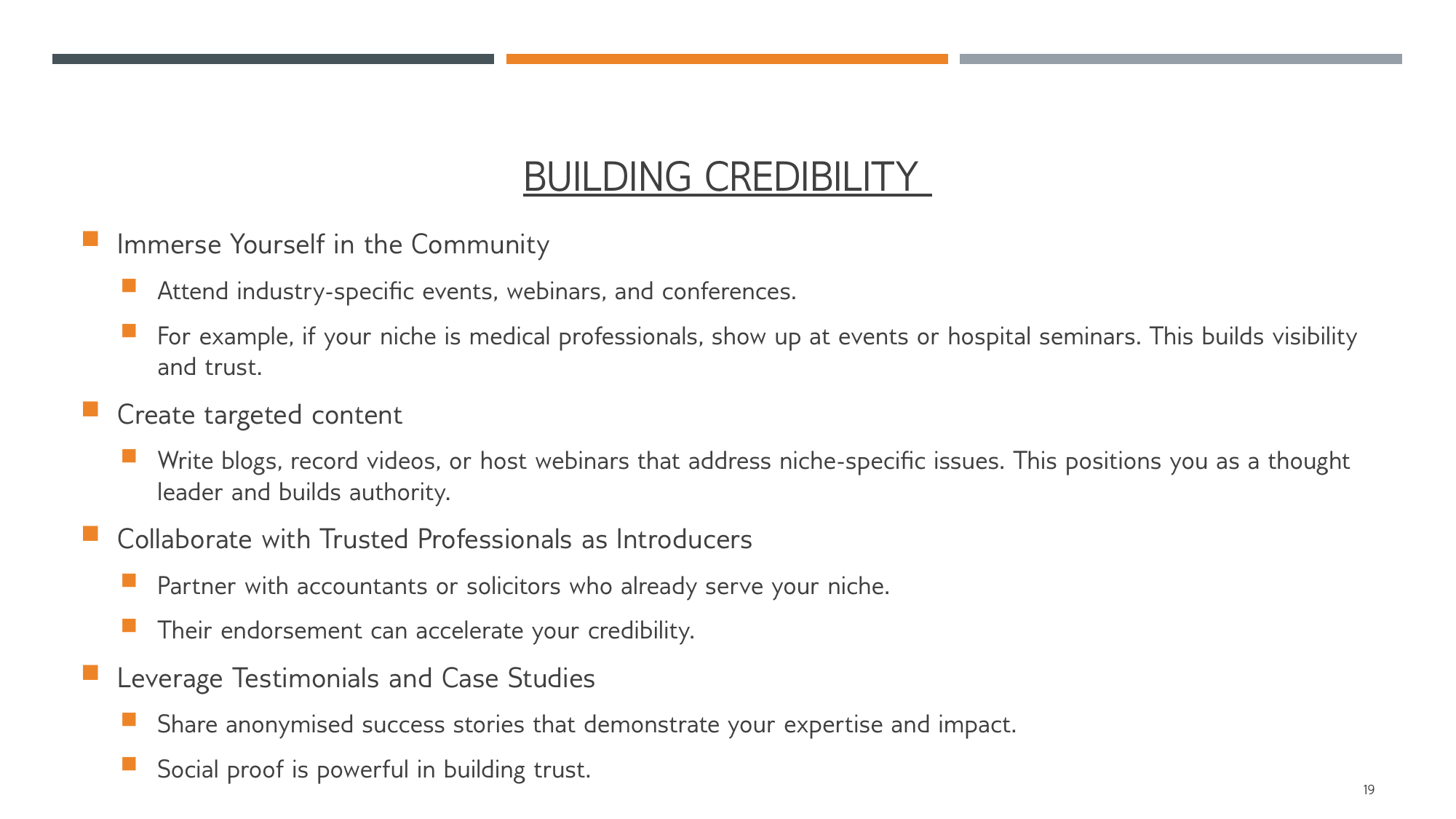

# Building credibility
Immerse Yourself in the Community
Attend industry-specific events, webinars, and conferences.
For example, if your niche is medical professionals, show up at events or hospital seminars. This builds visibility and trust.
Create targeted content
Write blogs, record videos, or host webinars that address niche-specific issues. This positions you as a thought leader and builds authority.
Collaborate with Trusted Professionals as Introducers
Partner with accountants or solicitors who already serve your niche.
Their endorsement can accelerate your credibility.
Leverage Testimonials and Case Studies
Share anonymised success stories that demonstrate your expertise and impact.
Social proof is powerful in building trust.
19